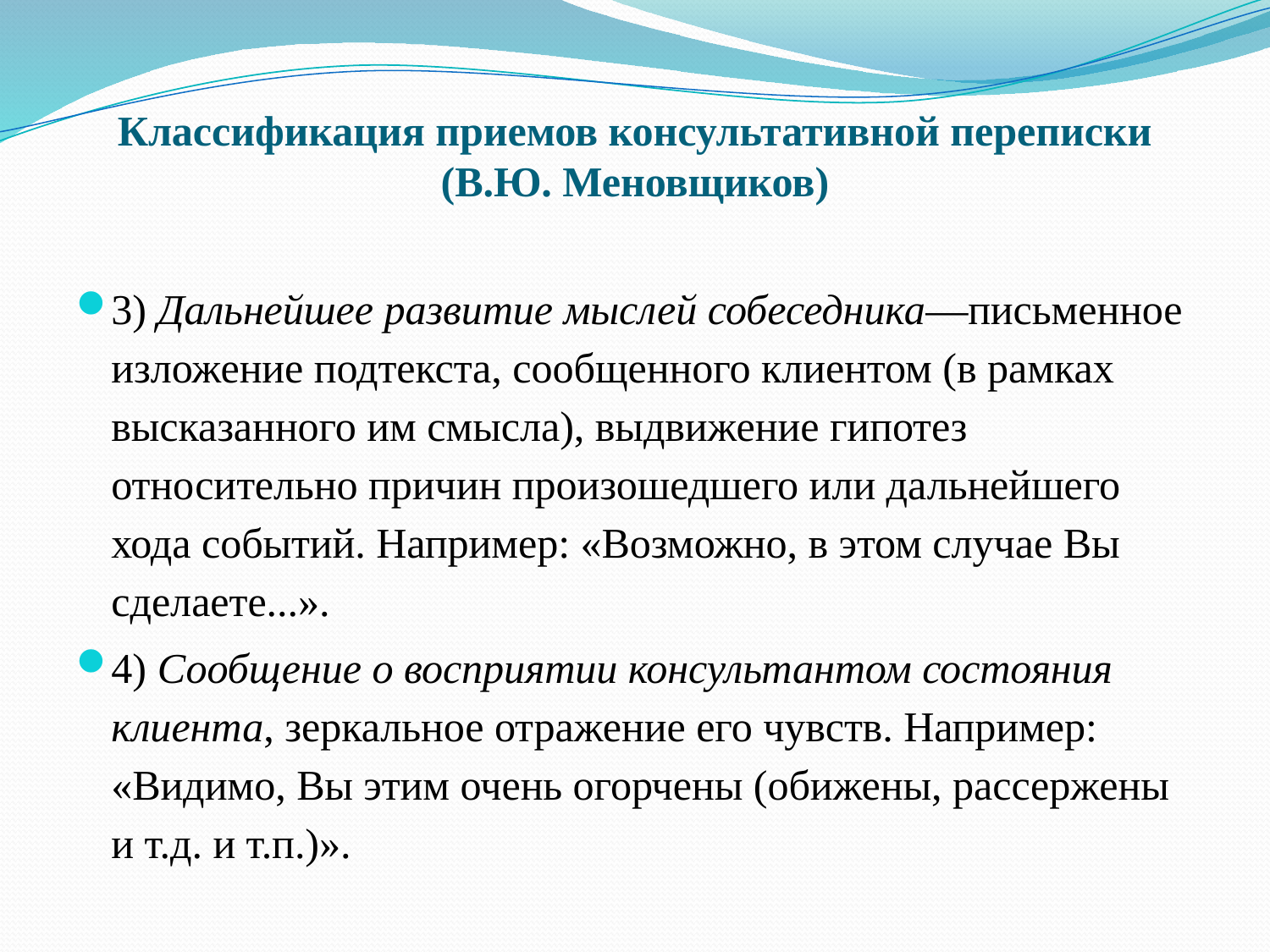

# Классификация приемов консультативной переписки (В.Ю. Меновщиков)
3) Дальнейшее развитие мыслей собеседника—письменное изложение подтекста, сообщенного клиентом (в рамках высказанного им смысла), выдвижение гипотез относительно причин произошедшего или дальнейшего хода событий. Например: «Возможно, в этом случае Вы сделаете...».
4) Сообщение о восприятии консультантом состояния клиента, зеркальное отражение его чувств. Например: «Видимо, Вы этим очень огорчены (обижены, рассержены и т.д. и т.п.)».